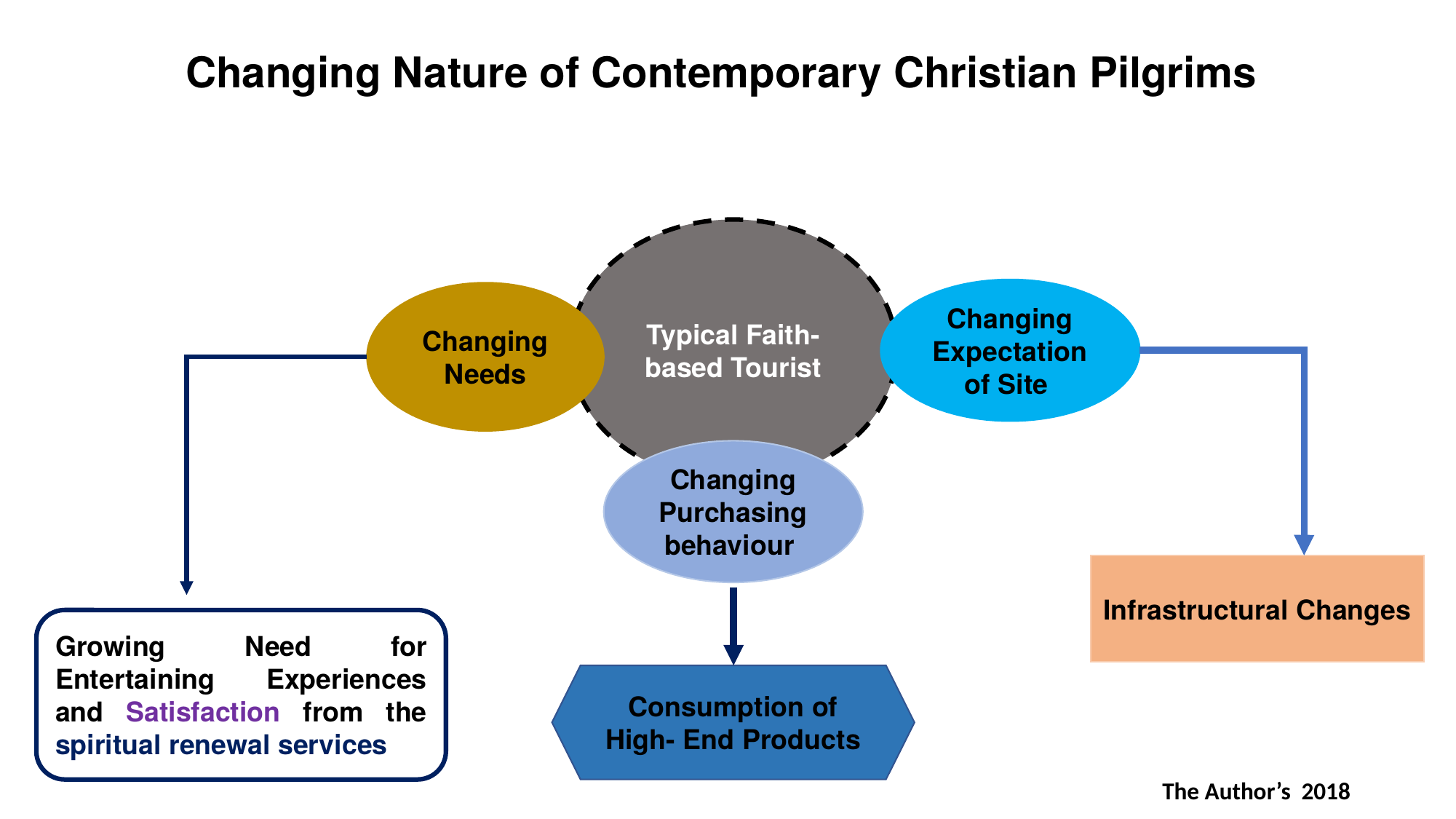

# Changing Nature of Contemporary Christian Pilgrims

Typical Faith-based Tourist
Changing Expectation of Site
Changing Needs
Changing Purchasing behaviour
Infrastructural Changes
Growing Need for Entertaining Experiences and Satisfaction from the spiritual renewal services
Consumption of High- End Products
The Author’s  2018